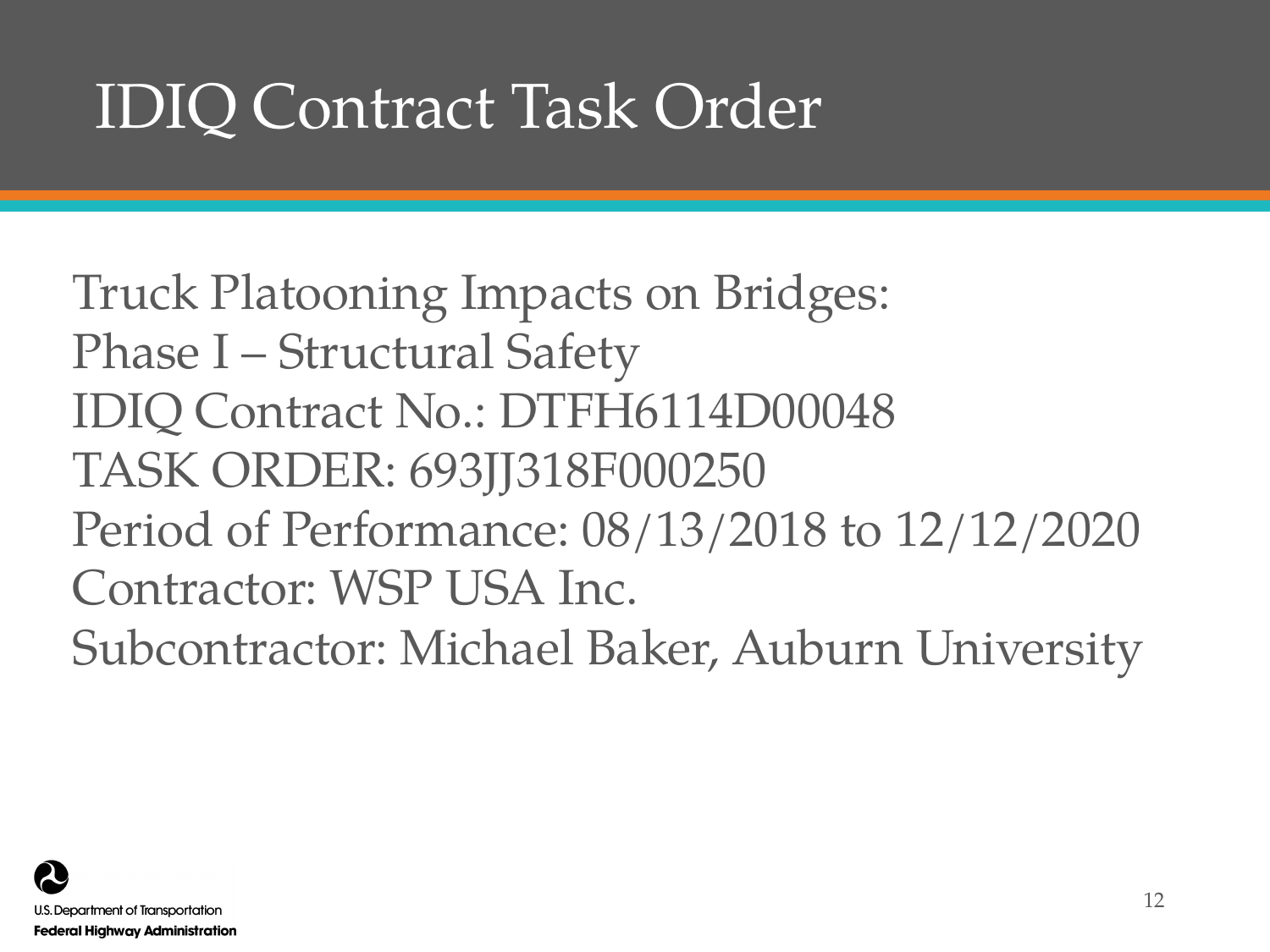

# IDIQ Contract Task Order
Truck Platooning Impacts on Bridges:
Phase I – Structural Safety
IDIQ Contract No.: DTFH6114D00048
TASK ORDER: 693JJ318F000250
Period of Performance: 08/13/2018 to 12/12/2020
Contractor: WSP USA Inc.
Subcontractor: Michael Baker, Auburn University
12